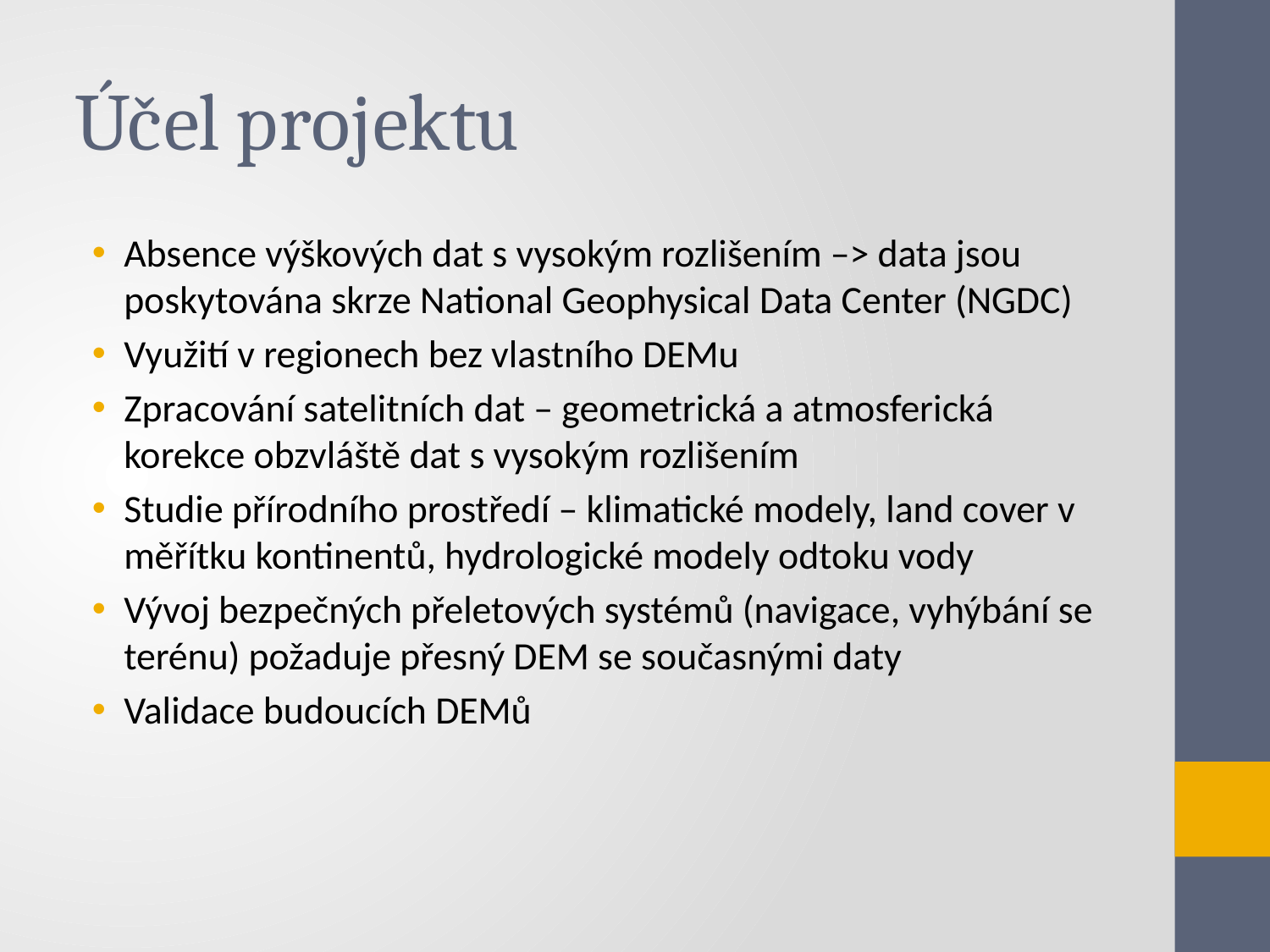

# Účel projektu
Absence výškových dat s vysokým rozlišením –> data jsou poskytována skrze National Geophysical Data Center (NGDC)
Využití v regionech bez vlastního DEMu
Zpracování satelitních dat – geometrická a atmosferická korekce obzvláště dat s vysokým rozlišením
Studie přírodního prostředí – klimatické modely, land cover v měřítku kontinentů, hydrologické modely odtoku vody
Vývoj bezpečných přeletových systémů (navigace, vyhýbání se terénu) požaduje přesný DEM se současnými daty
Validace budoucích DEMů